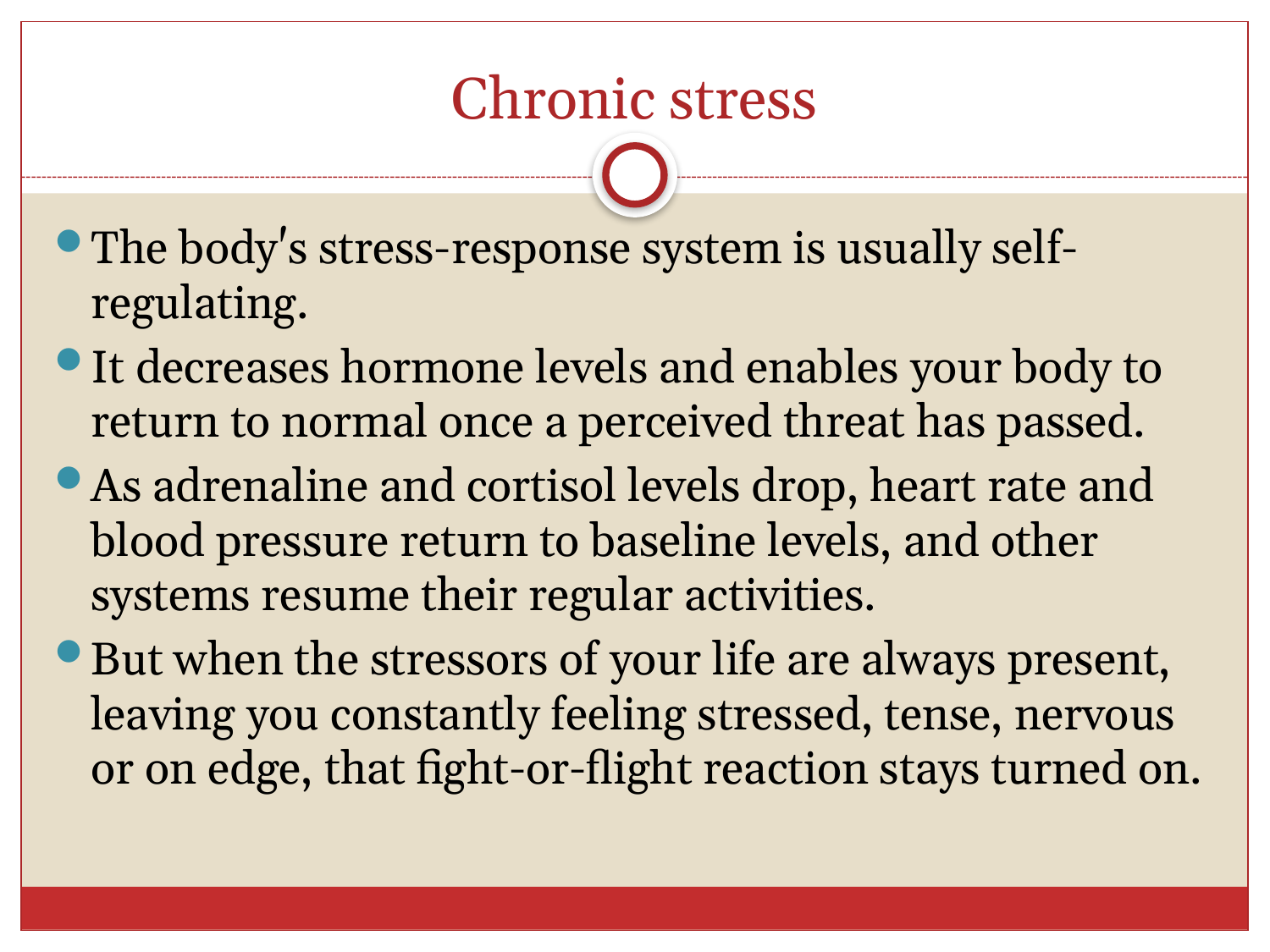

# Chronic stress
The body's stress-response system is usually self-regulating.
It decreases hormone levels and enables your body to return to normal once a perceived threat has passed.
As adrenaline and cortisol levels drop, heart rate and blood pressure return to baseline levels, and other systems resume their regular activities.
But when the stressors of your life are always present, leaving you constantly feeling stressed, tense, nervous or on edge, that fight-or-flight reaction stays turned on.